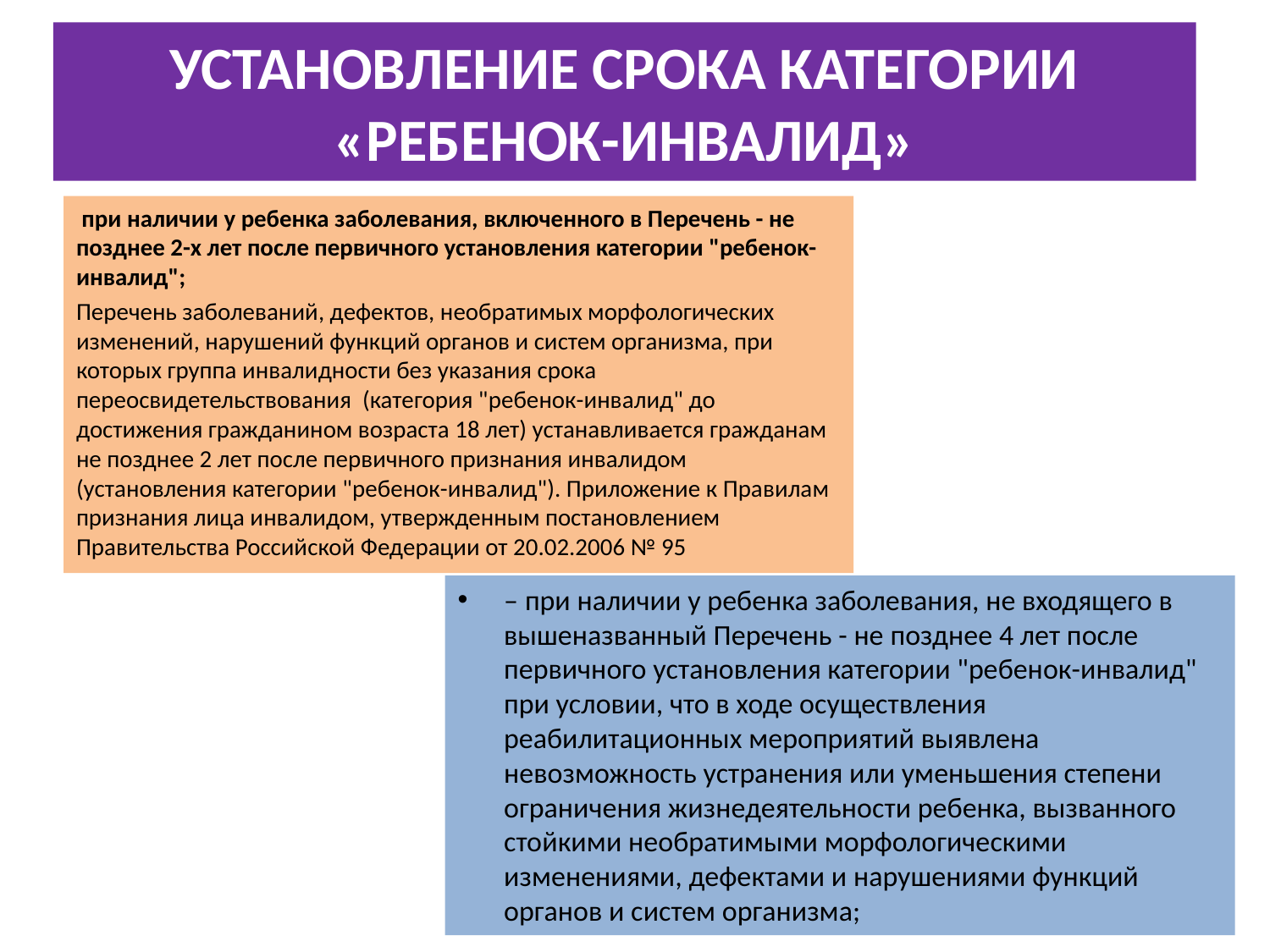

# УСТАНОВЛЕНИЕ СРОКА КАТЕГОРИИ «РЕБЕНОК-ИНВАЛИД»
 при наличии у ребенка заболевания, включенного в Перечень - не позднее 2-х лет после первичного установления категории "ребенок-инвалид";
Перечень заболеваний, дефектов, необратимых морфологических изменений, нарушений функций органов и систем организма, при которых группа инвалидности без указания срока переосвидетельствования  (категория "ребенок-инвалид" до достижения гражданином возраста 18 лет) устанавливается гражданам не позднее 2 лет после первичного признания инвалидом (установления категории "ребенок-инвалид"). Приложение к Правилам признания лица инвалидом, утвержденным постановлением Правительства Российской Федерации от 20.02.2006 № 95

– при наличии у ребенка заболевания, не входящего в вышеназванный Перечень - не позднее 4 лет после первичного установления категории "ребенок-инвалид" при условии, что в ходе осуществления реабилитационных мероприятий выявлена невозможность устранения или уменьшения степени ограничения жизнедеятельности ребенка, вызванного стойкими необратимыми морфологическими изменениями, дефектами и нарушениями функций органов и систем организма;